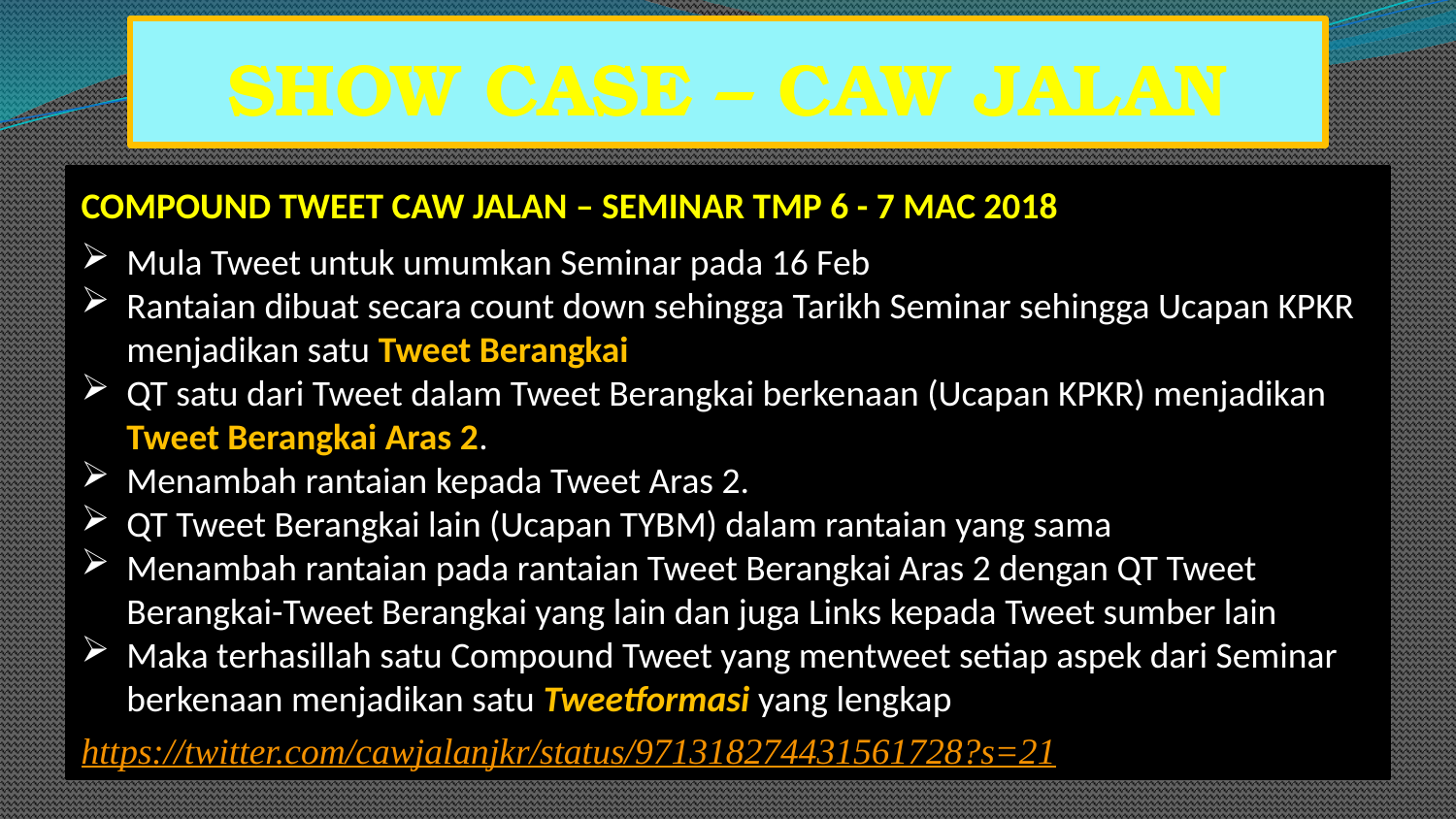

SHOW CASE – CAW JALAN
COMPOUND TWEET CAW JALAN – SEMINAR TMP 6 - 7 MAC 2018
Mula Tweet untuk umumkan Seminar pada 16 Feb
Rantaian dibuat secara count down sehingga Tarikh Seminar sehingga Ucapan KPKR menjadikan satu Tweet Berangkai
QT satu dari Tweet dalam Tweet Berangkai berkenaan (Ucapan KPKR) menjadikan Tweet Berangkai Aras 2.
Menambah rantaian kepada Tweet Aras 2.
QT Tweet Berangkai lain (Ucapan TYBM) dalam rantaian yang sama
Menambah rantaian pada rantaian Tweet Berangkai Aras 2 dengan QT Tweet Berangkai-Tweet Berangkai yang lain dan juga Links kepada Tweet sumber lain
Maka terhasillah satu Compound Tweet yang mentweet setiap aspek dari Seminar berkenaan menjadikan satu Tweetformasi yang lengkap
https://twitter.com/cawjalanjkr/status/971318274431561728?s=21